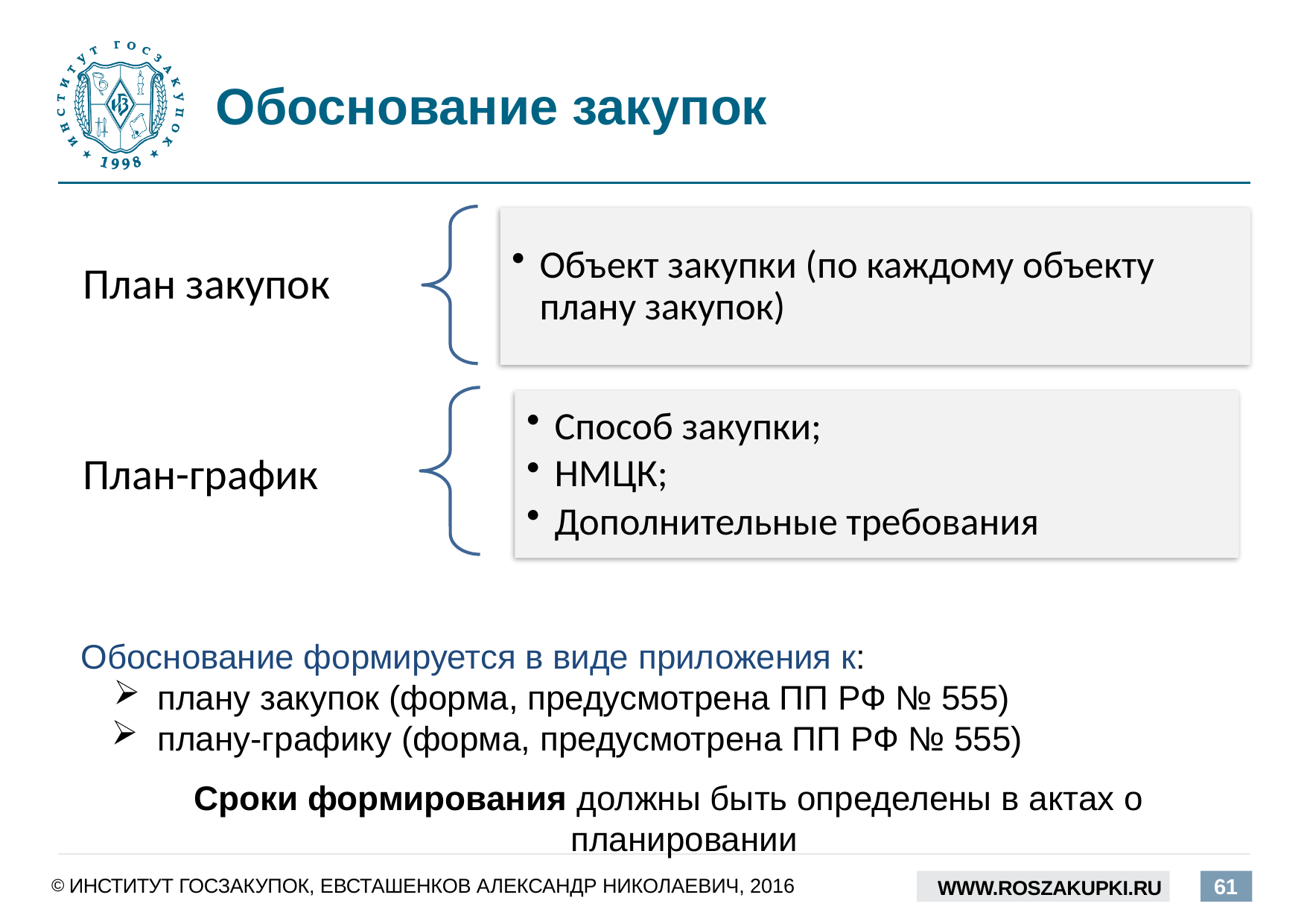

# Обоснование закупок
План закупок
Объект закупки (по каждому объекту плану закупок)
План-график
Способ закупки;
НМЦК;
Дополнительные требования
Обоснование формируется в виде приложения к:
плану закупок (форма, предусмотрена ПП РФ № 555)
плану-графику (форма, предусмотрена ПП РФ № 555)

Сроки формирования должны быть определены в актах о планировании